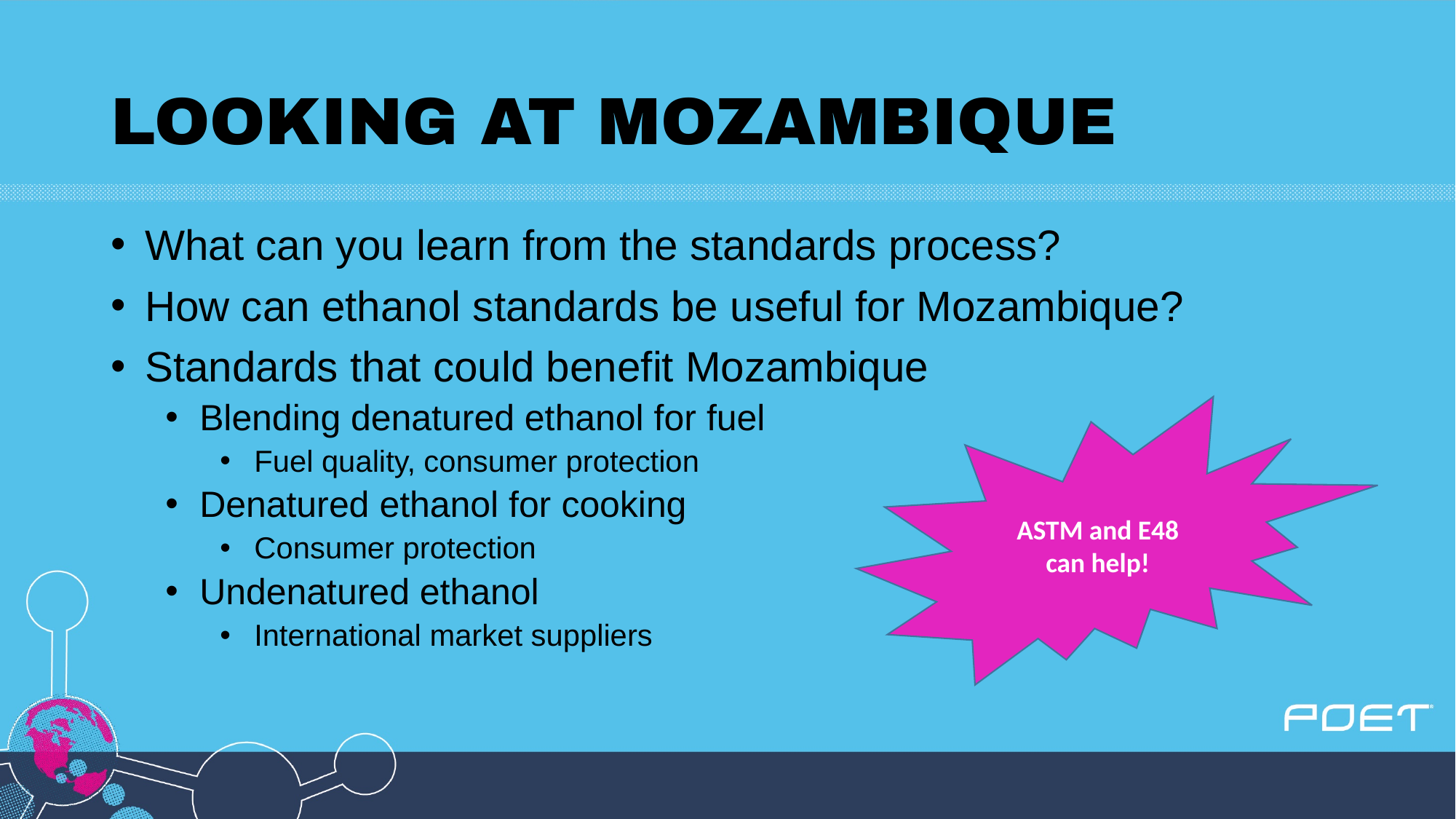

# LOOKING AT MOZAMBIQUE
What can you learn from the standards process?
How can ethanol standards be useful for Mozambique?
Standards that could benefit Mozambique
Blending denatured ethanol for fuel
Fuel quality, consumer protection
Denatured ethanol for cooking
Consumer protection
Undenatured ethanol
International market suppliers
ASTM and E48 can help!